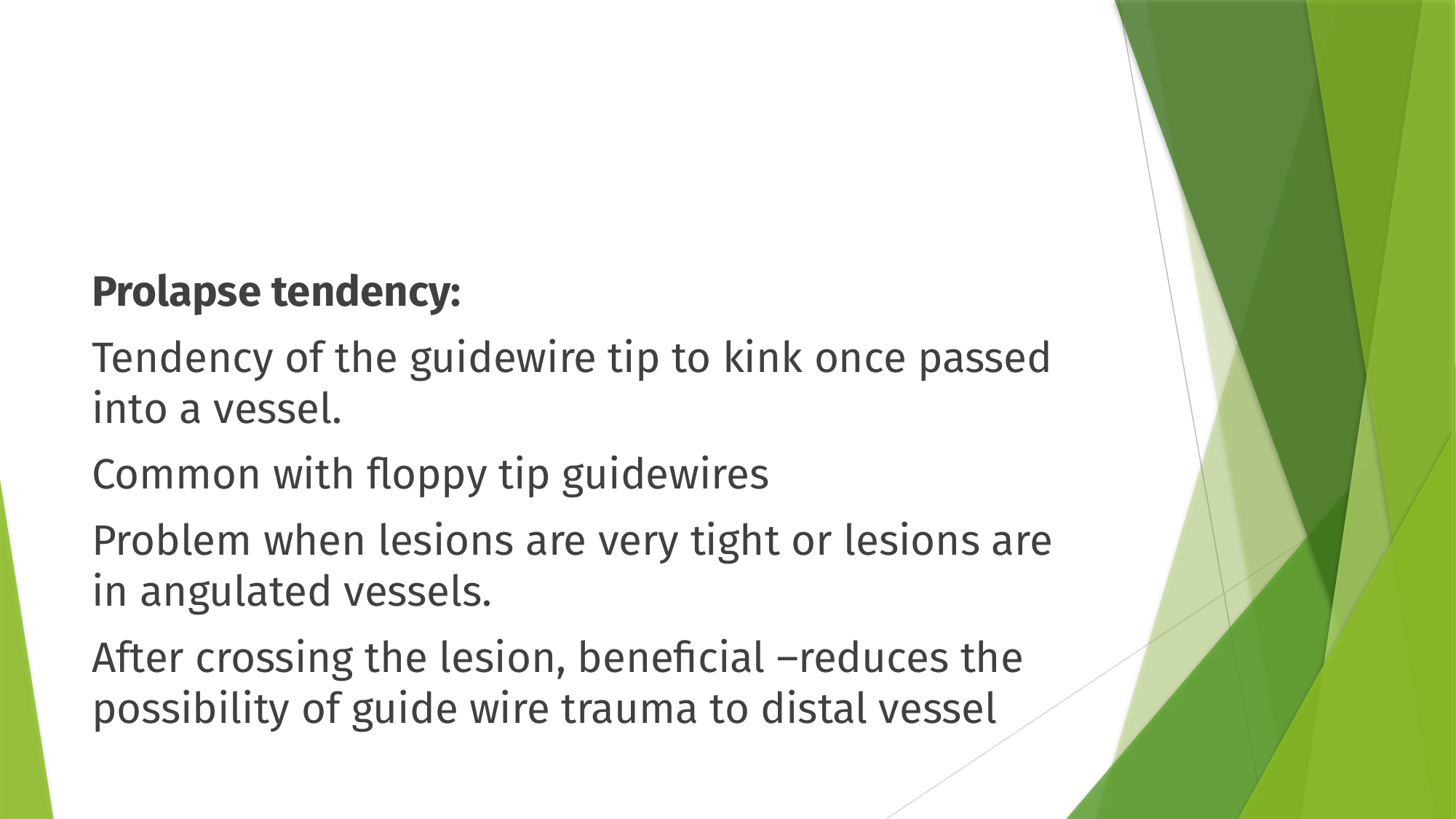

#
Prolapse tendency:
Tendency of the guidewire tip to kink once passed into a vessel.
Common with floppy tip guidewires
Problem when lesions are very tight or lesions are in angulated vessels.
After crossing the lesion, beneficial –reduces the possibility of guide wire trauma to distal vessel